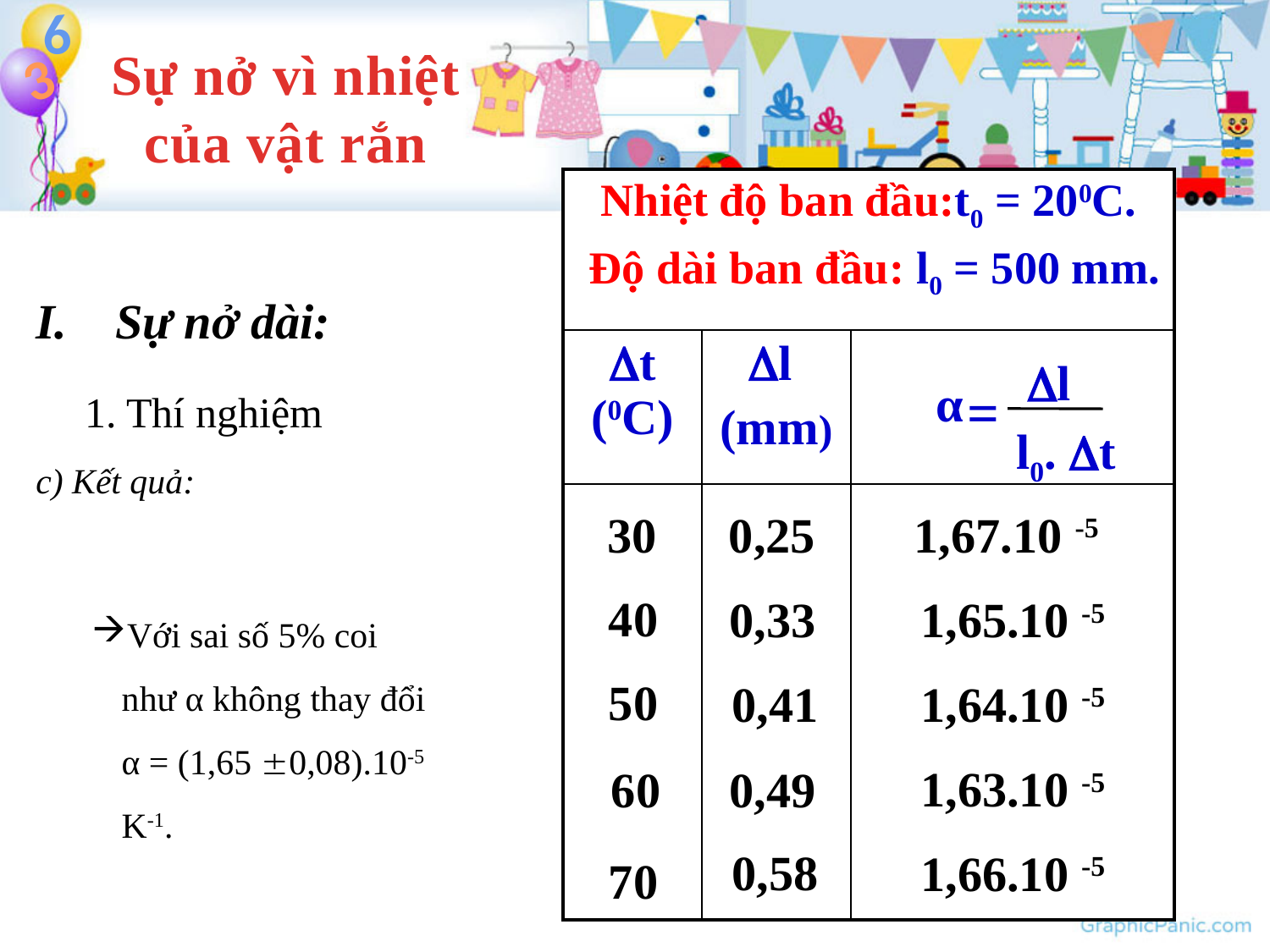

6
Sự nở vì nhiệt
của vật rắn
3
| Nhiệt độ ban đầu:t0 = 200C. Độ dài ban đầu: l0 = 500 mm. |  |  |
| --- | --- | --- |
| Δt (0C) | Δl (mm) |  |
|  |  |  |
Sự nở dài:
    1. Thí nghiệm
c) Kết quả:

Δl
α
=
l0. Δt
0,25
1,67.10 -5
30
40
0,33
1,65.10 -5
Với sai số 5% coi như α không thay đổi  α = (1,65 ±0,08).10-5  K-1.
Với:
50
0,41
1,64.10 -5
1,63.10 -5
60
0,49
0,58
1,66.10 -5
70